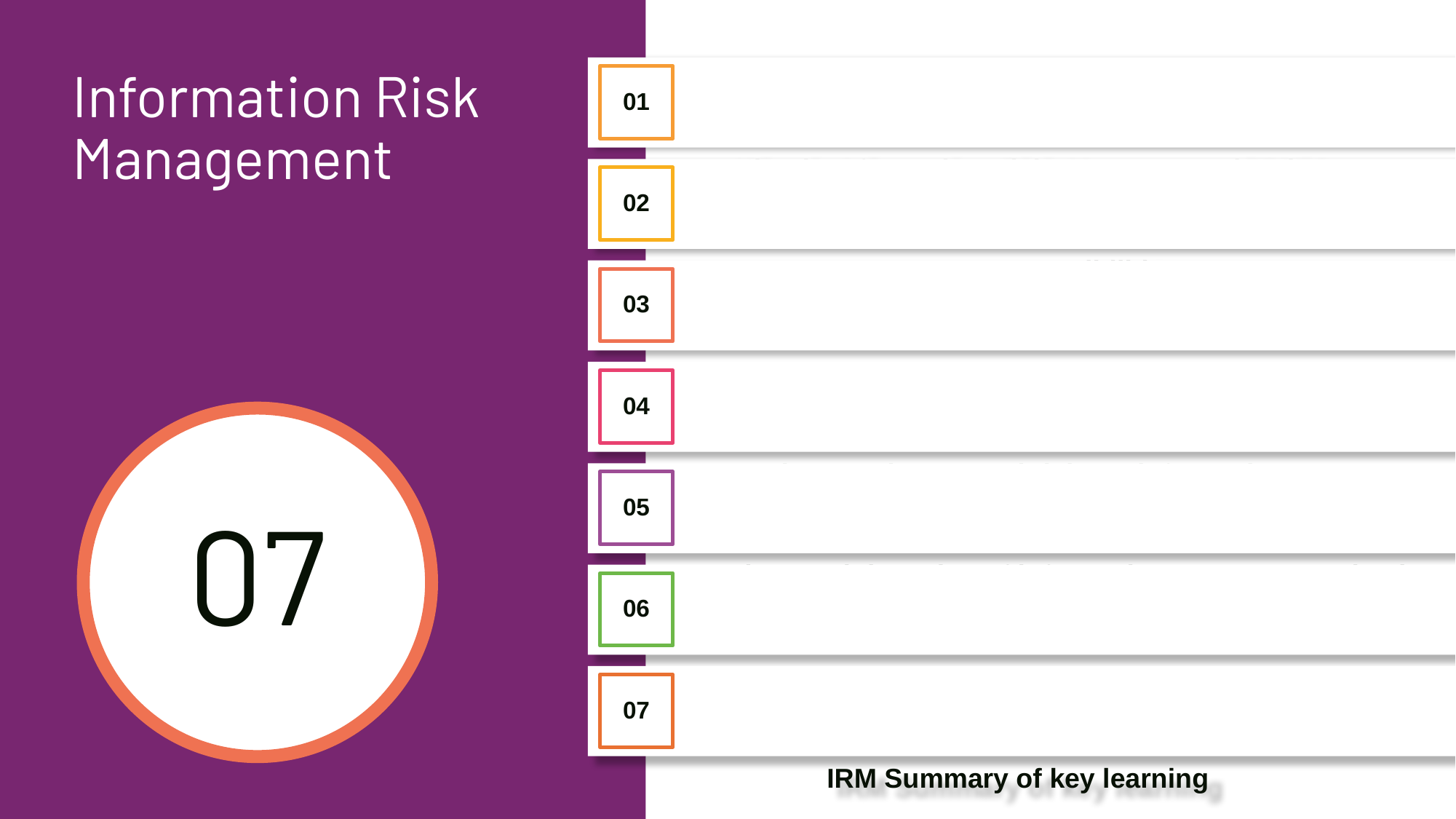

What is Information Risk Management (IRM)?
IRM IAO Responsibilities
Risk Assessments
What are threats and risks to information
# Information Risk Management
01
How to understand the value of information to your organisation
02
Scenario 4
03
IRM Summary of key learning
04
07
05
06
07